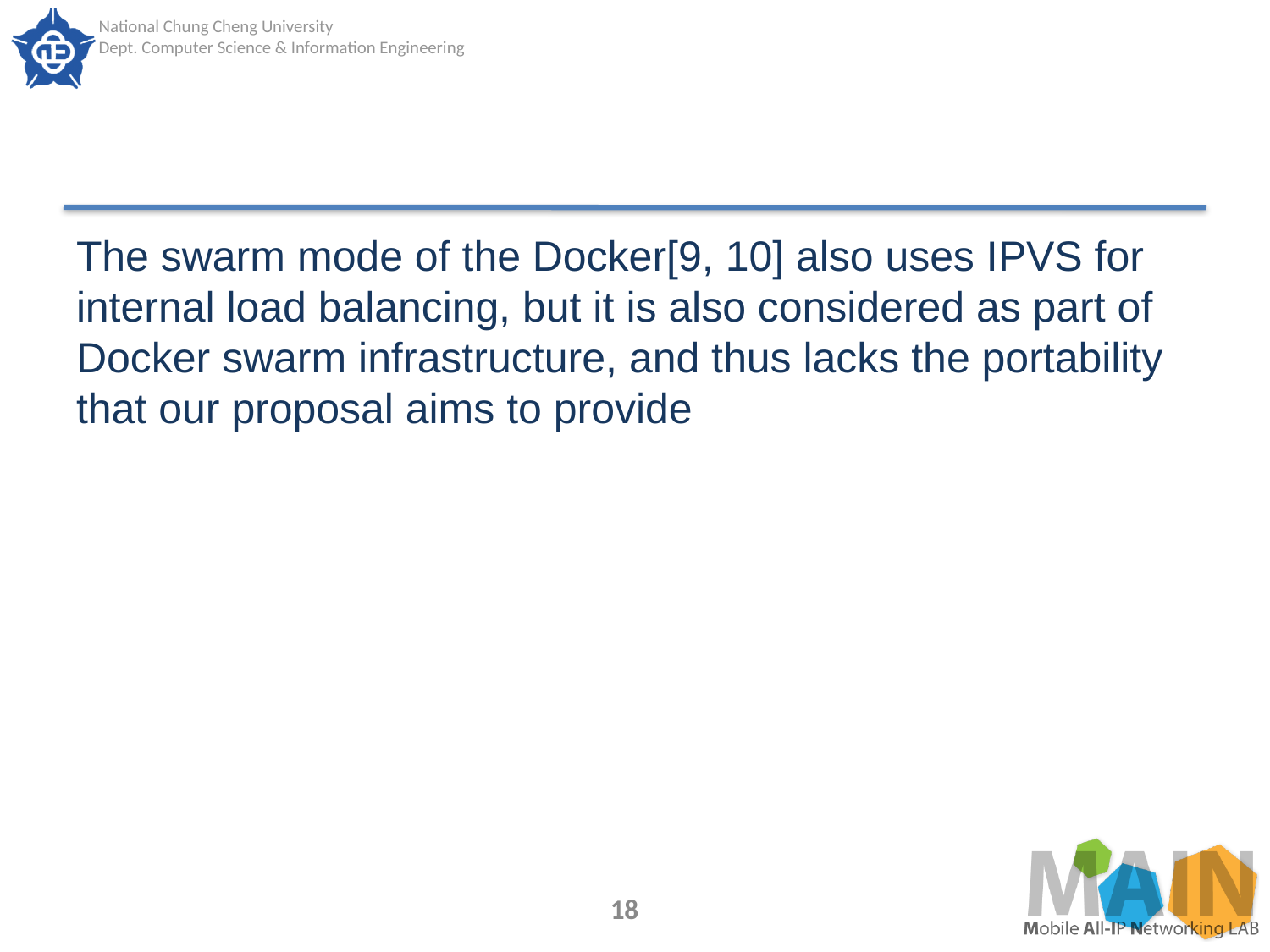

#
The swarm mode of the Docker[9, 10] also uses IPVS for internal load balancing, but it is also considered as part of Docker swarm infrastructure, and thus lacks the portability that our proposal aims to provide

18